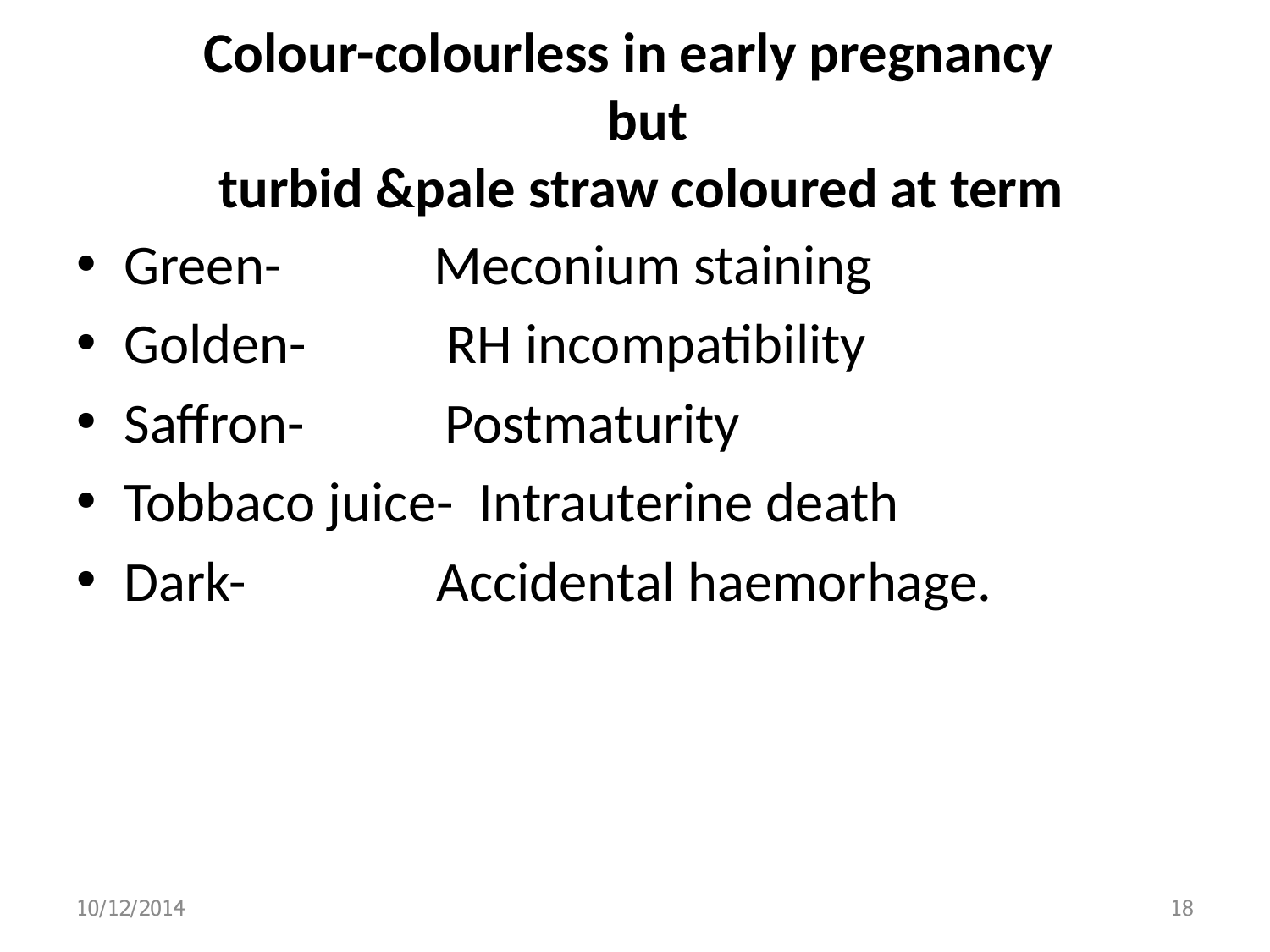

# Colour-colourless in early pregnancy but turbid &pale straw coloured at term
Green-            Meconium staining
Golden-           RH incompatibility
Saffron-           Postmaturity
Tobbaco juice-  Intrauterine death
Dark-               Accidental haemorhage.

10/12/2014
18